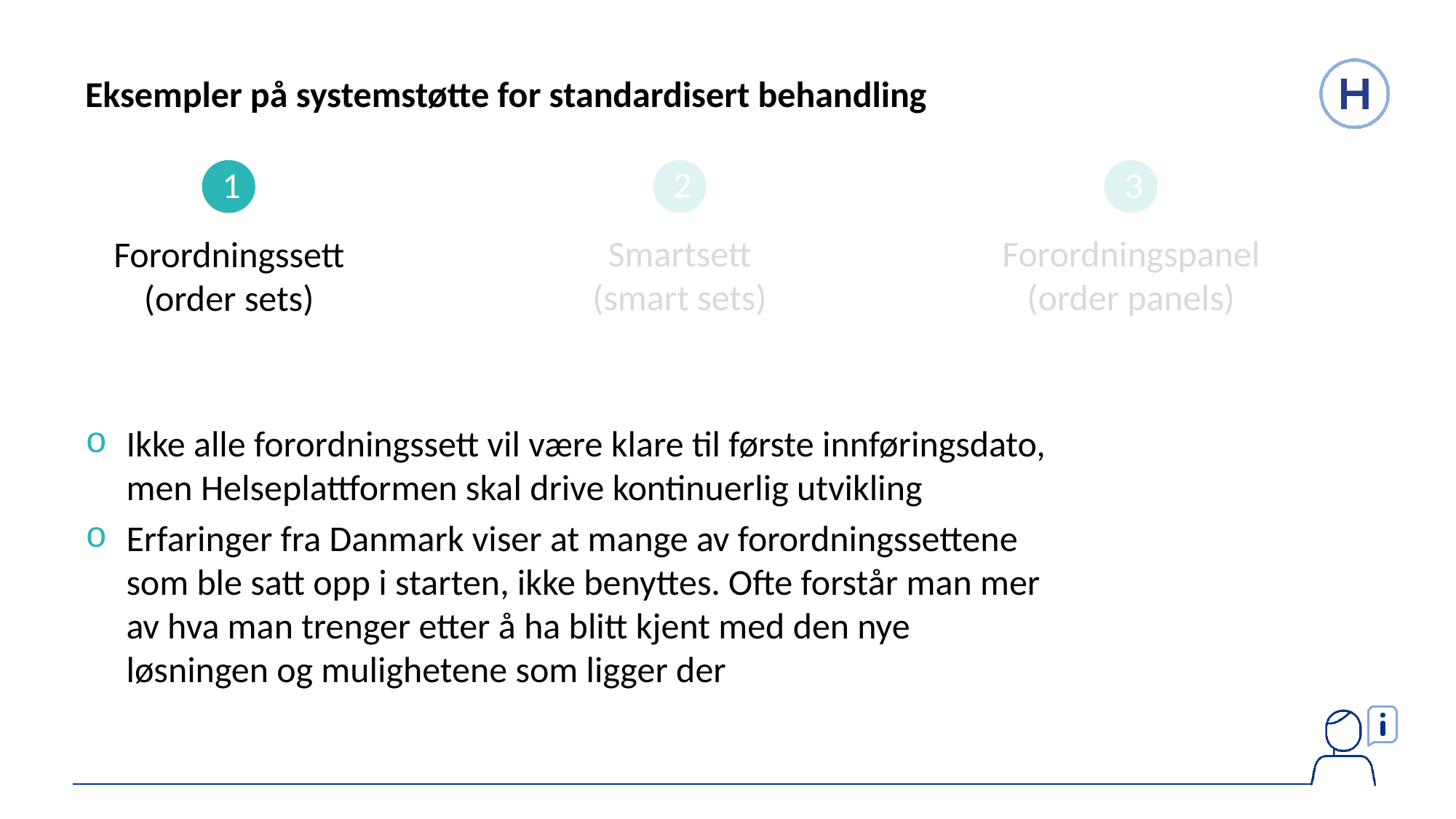

Eksempler på systemstøtte for standardisert behandling

2

Smartsett (smart sets)
1

Forordningssett (order sets)
3

Forordningspanel (order panels)
Ikke alle forordningssett vil være klare til første innføringsdato, men Helseplattformen skal drive kontinuerlig utvikling
Erfaringer fra Danmark viser at mange av forordningssettene som ble satt opp i starten, ikke benyttes. Ofte forstår man mer av hva man trenger etter å ha blitt kjent med den nye løsningen og mulighetene som ligger der